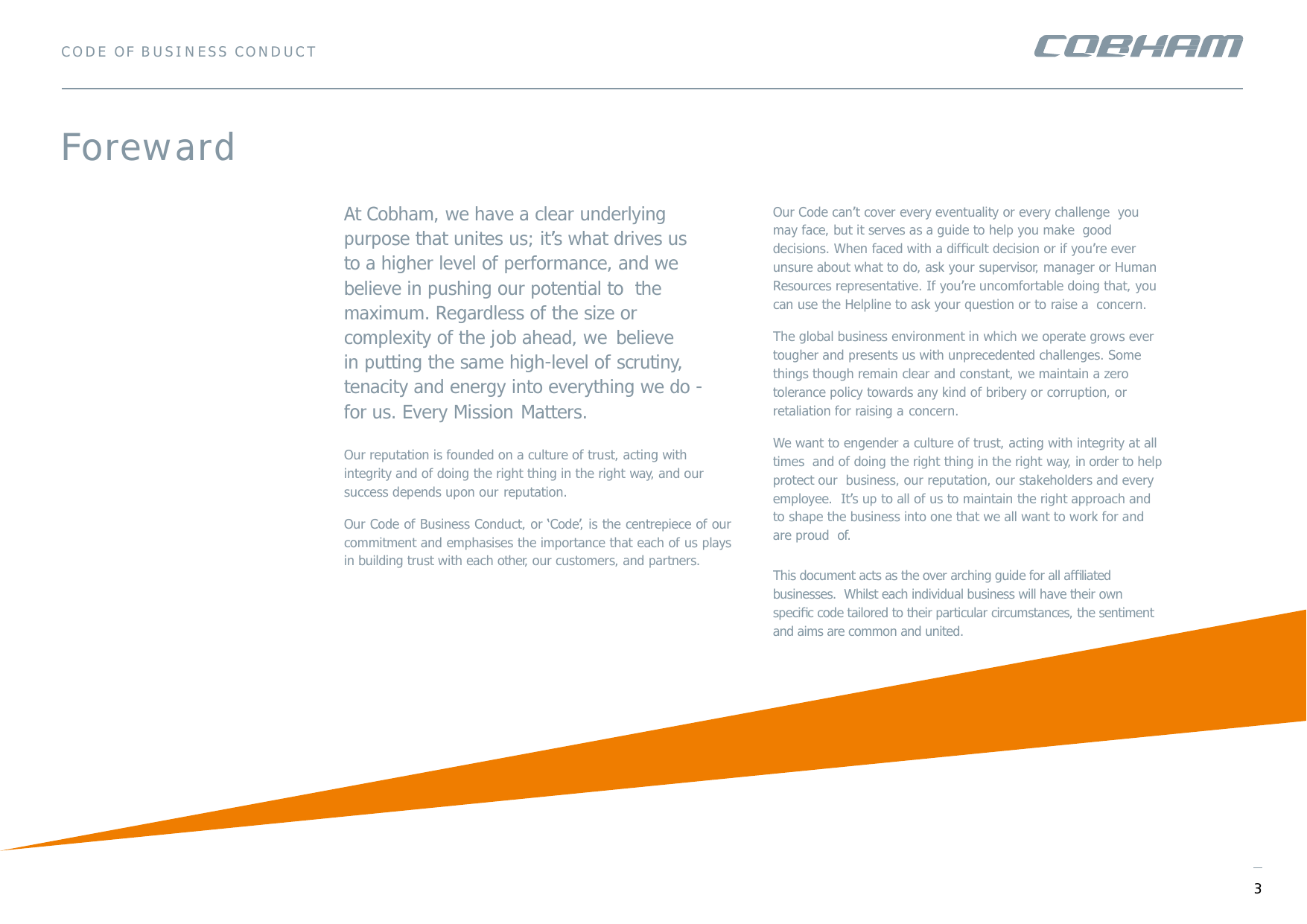

CODE OF BUSINESS CONDUCT

# Foreward
At Cobham, we have a clear underlying purpose that unites us; it’s what drives us to a higher level of performance, and we believe in pushing our potential to  the maximum. Regardless of the size or  complexity of the job ahead, we believe
in putting the same high-level of scrutiny,  tenacity and energy into everything we do -  for us. Every Mission Matters.
Our Code can’t cover every eventuality or every challenge  you may face, but it serves as a guide to help you make good
decisions. When faced with a difficult decision or if you’re ever  unsure about what to do, ask your supervisor, manager or Human  Resources representative. If you’re uncomfortable doing that, you  can use the Helpline to ask your question or to raise a concern.
The global business environment in which we operate grows ever  tougher and presents us with unprecedented challenges. Some  things though remain clear and constant, we maintain a zero  tolerance policy towards any kind of bribery or corruption, or  retaliation for raising a concern.
We want to engender a culture of trust, acting with integrity at all times  and of doing the right thing in the right way, in order to help protect our  business, our reputation, our stakeholders and every employee.  It’s up to all of us to maintain the right approach and to shape the business into one that we all want to work for and are proud of.

This document acts as the over arching guide for all affiliated businesses.  Whilst each individual business will have their own specific code tailored to their particular circumstances, the sentiment and aims are common and united.
Our reputation is founded on a culture of trust, acting with  integrity and of doing the right thing in the right way, and our  success depends upon our reputation.
Our Code of Business Conduct, or ‘Code’, is the centrepiece of our  commitment and emphasises the importance that each of us plays  in building trust with each other, our customers, and partners.

3
3
COBHAM PRIVATE